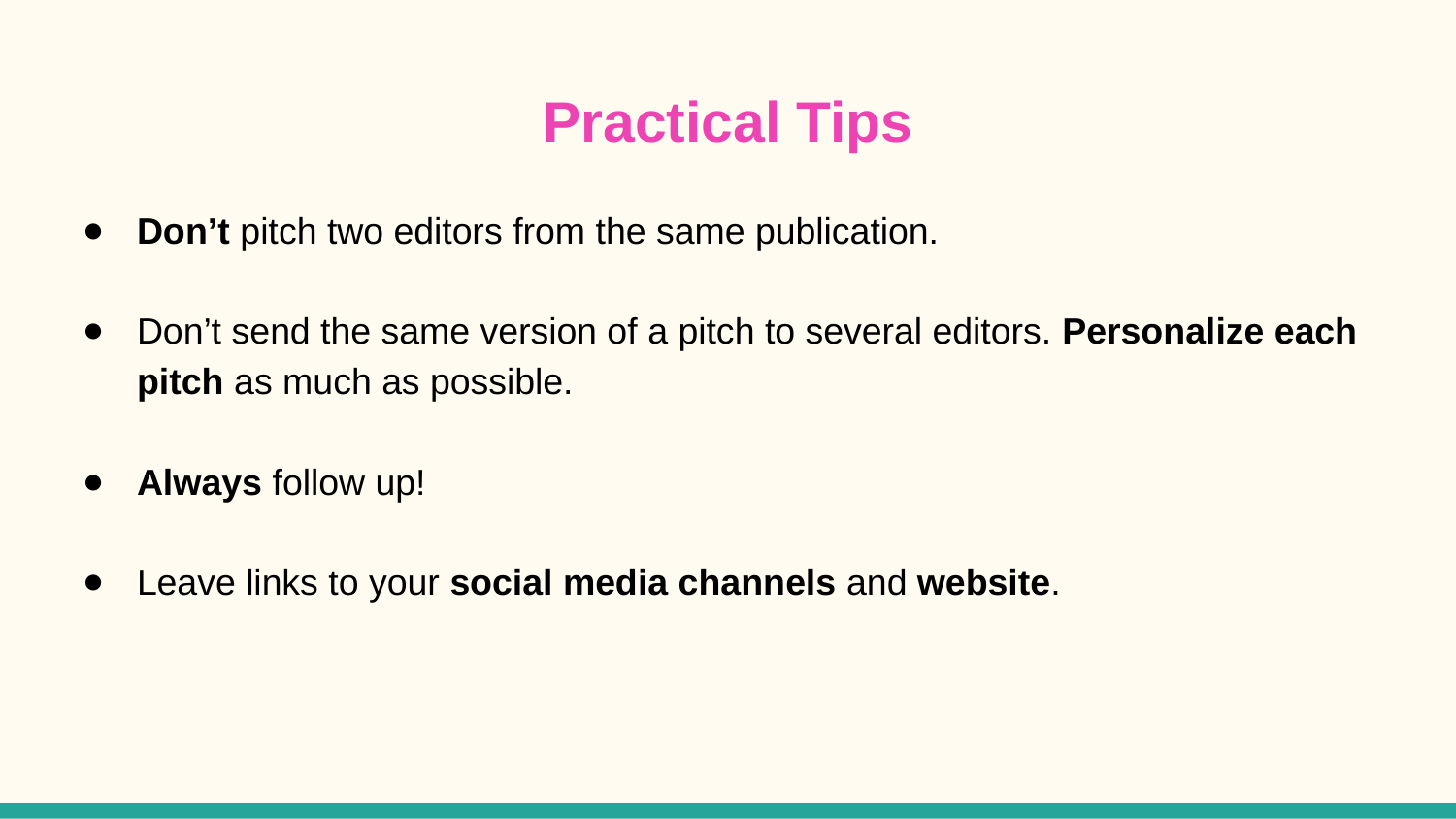

# Practical Tips
Don’t pitch two editors from the same publication.

Don’t send the same version of a pitch to several editors. Personalize each pitch as much as possible.

Always follow up!

Leave links to your social media channels and website.